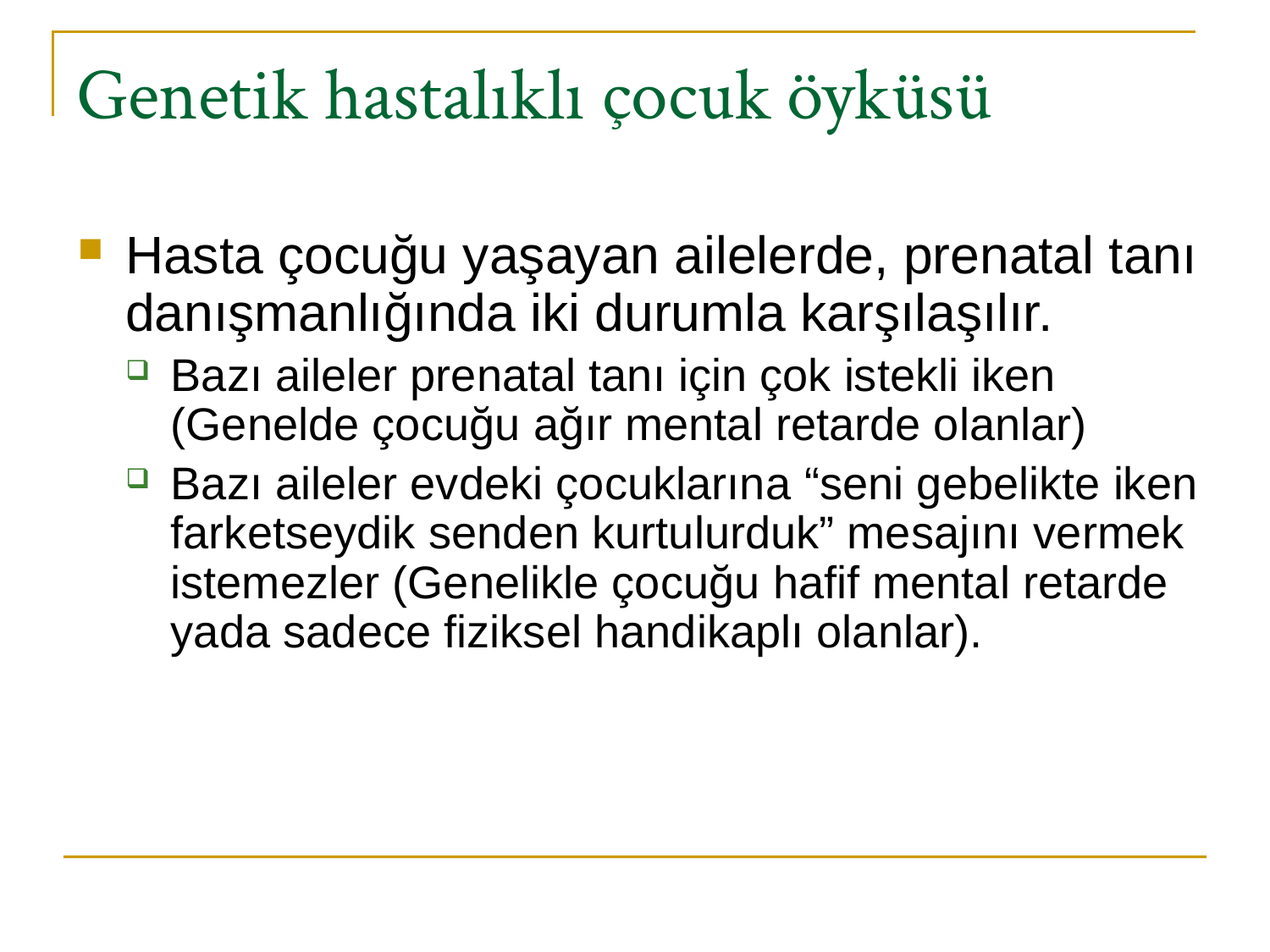

# Genetik hastalıklı çocuk öyküsü
Hasta çocuğu yaşayan ailelerde, prenatal tanı danışmanlığında iki durumla karşılaşılır.
Bazı aileler prenatal tanı için çok istekli iken (Genelde çocuğu ağır mental retarde olanlar)
Bazı aileler evdeki çocuklarına “seni gebelikte iken farketseydik senden kurtulurduk” mesajını vermek istemezler (Genelikle çocuğu hafif mental retarde yada sadece fiziksel handikaplı olanlar).